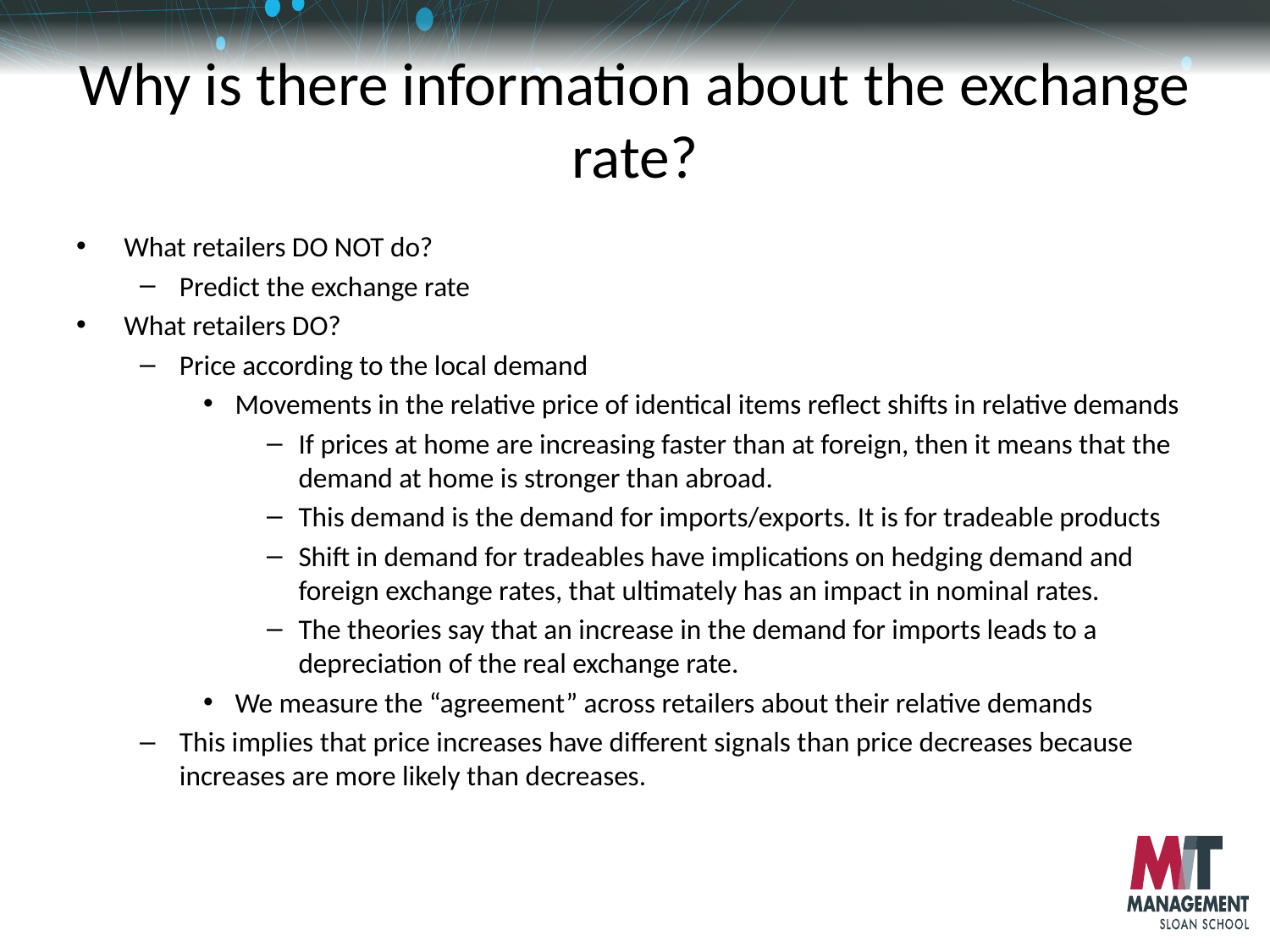

# Why is there information about the exchange rate?
What retailers DO NOT do?
Predict the exchange rate
What retailers DO?
Price according to the local demand
Movements in the relative price of identical items reflect shifts in relative demands
If prices at home are increasing faster than at foreign, then it means that the demand at home is stronger than abroad.
This demand is the demand for imports/exports. It is for tradeable products
Shift in demand for tradeables have implications on hedging demand and foreign exchange rates, that ultimately has an impact in nominal rates.
The theories say that an increase in the demand for imports leads to a depreciation of the real exchange rate.
We measure the “agreement” across retailers about their relative demands
This implies that price increases have different signals than price decreases because increases are more likely than decreases.